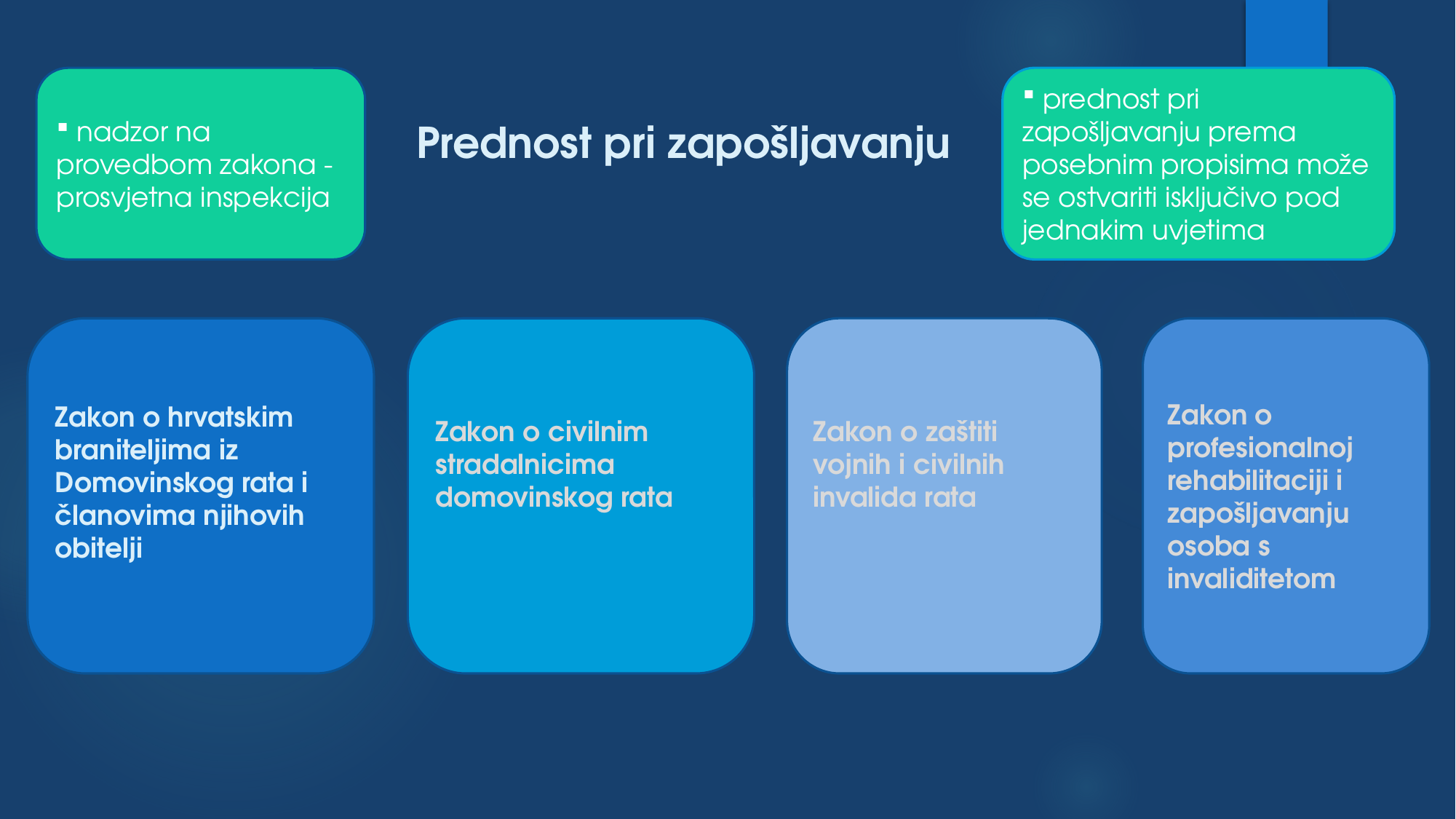

nadzor na provedbom zakona - prosvjetna inspekcija
 prednost pri zapošljavanju prema posebnim propisima može se ostvariti isključivo pod jednakim uvjetima
# Prednost pri zapošljavanju
Zakon o hrvatskim braniteljima iz Domovinskog rata i članovima njihovih obitelji

Zakon o civilnim stradalnicima domovinskog rata

Zakon o zaštiti vojnih i civilnih invalida rata

Zakon o profesionalnoj rehabilitaciji i zapošljavanju osoba s invaliditetom